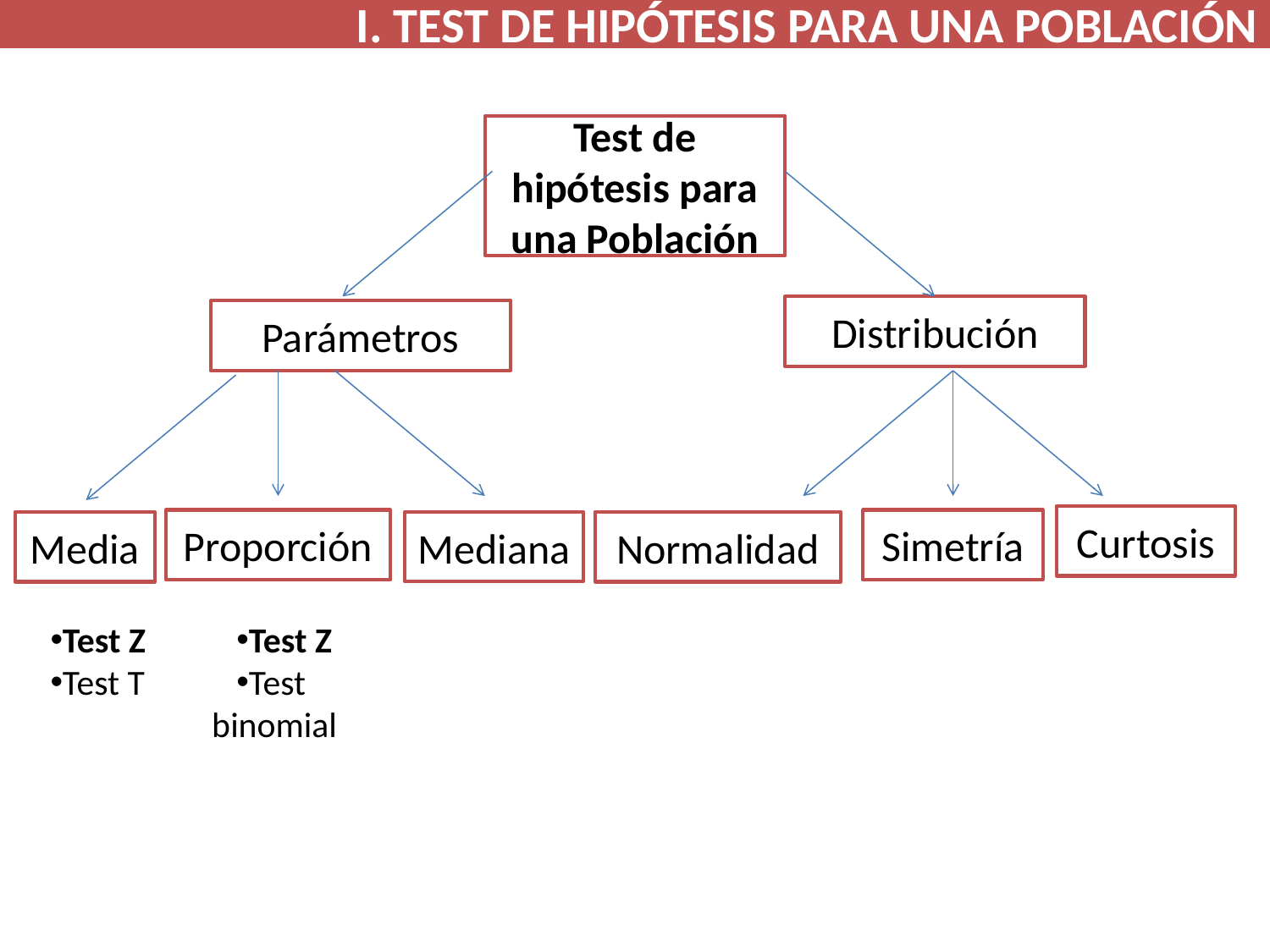

I. TEST DE HIPÓTESIS PARA UNA POBLACIÓN
Test de hipótesis para una Población
Distribución
Parámetros

Curtosis
Proporción
Simetría
Mediana
Media
Normalidad
Test Z
Test T

Test Z
Test binomial